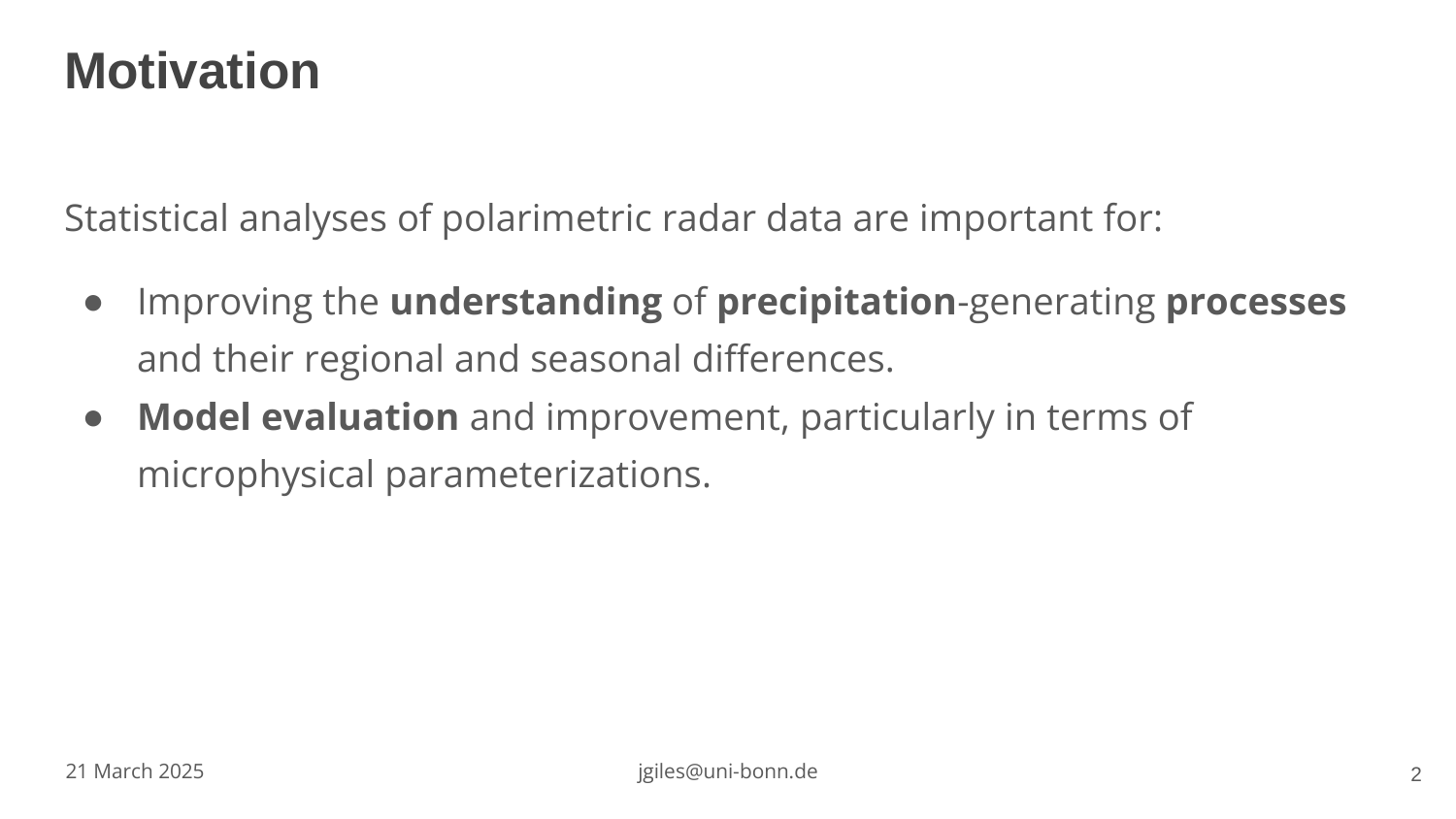

# Motivation
Statistical analyses of polarimetric radar data are important for:
Improving the understanding of precipitation-generating processes and their regional and seasonal differences.
Model evaluation and improvement, particularly in terms of microphysical parameterizations.

2